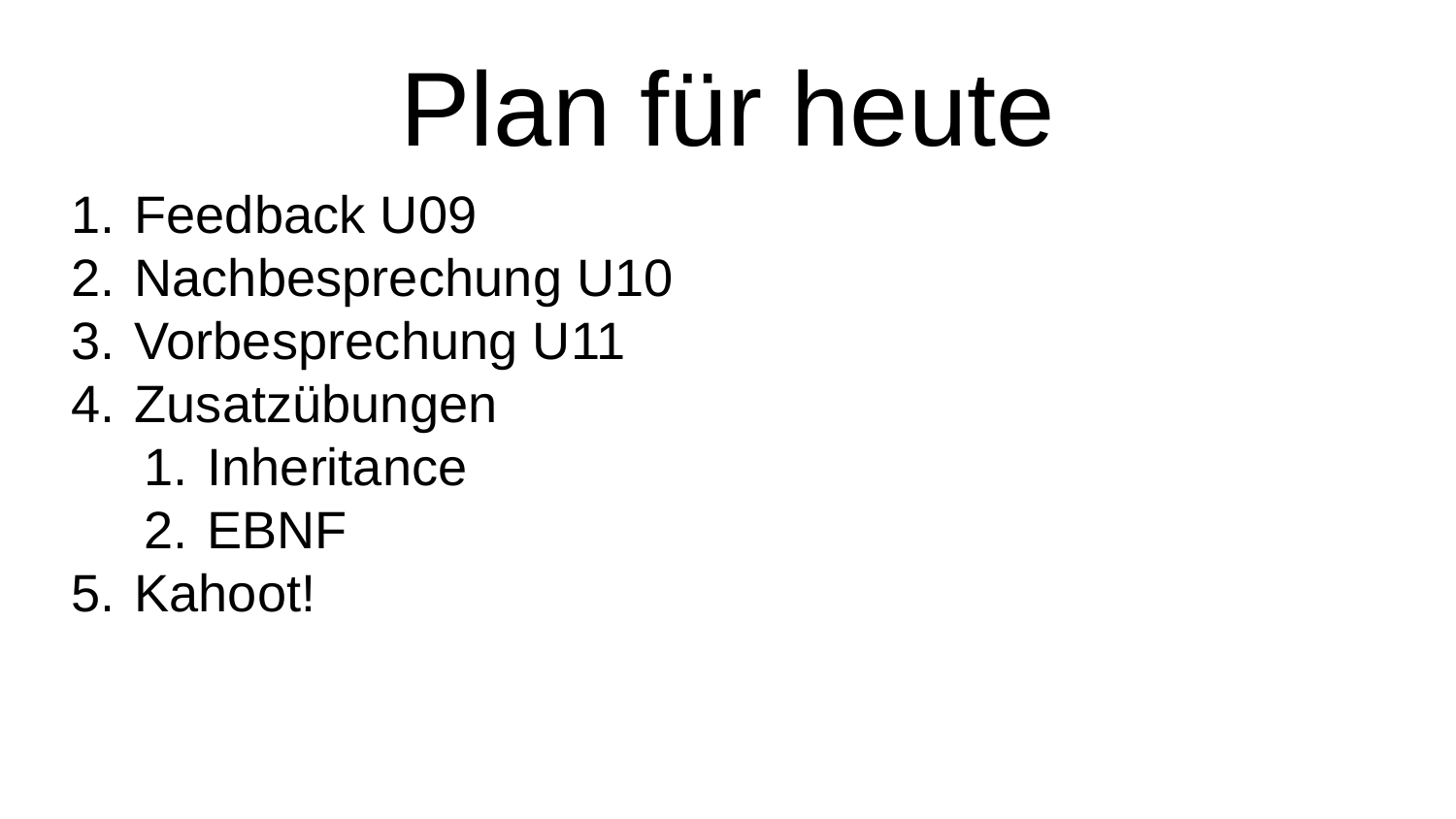

# Plan für heute
Feedback U09
Nachbesprechung U10
Vorbesprechung U11
Zusatzübungen
Inheritance
EBNF
Kahoot!